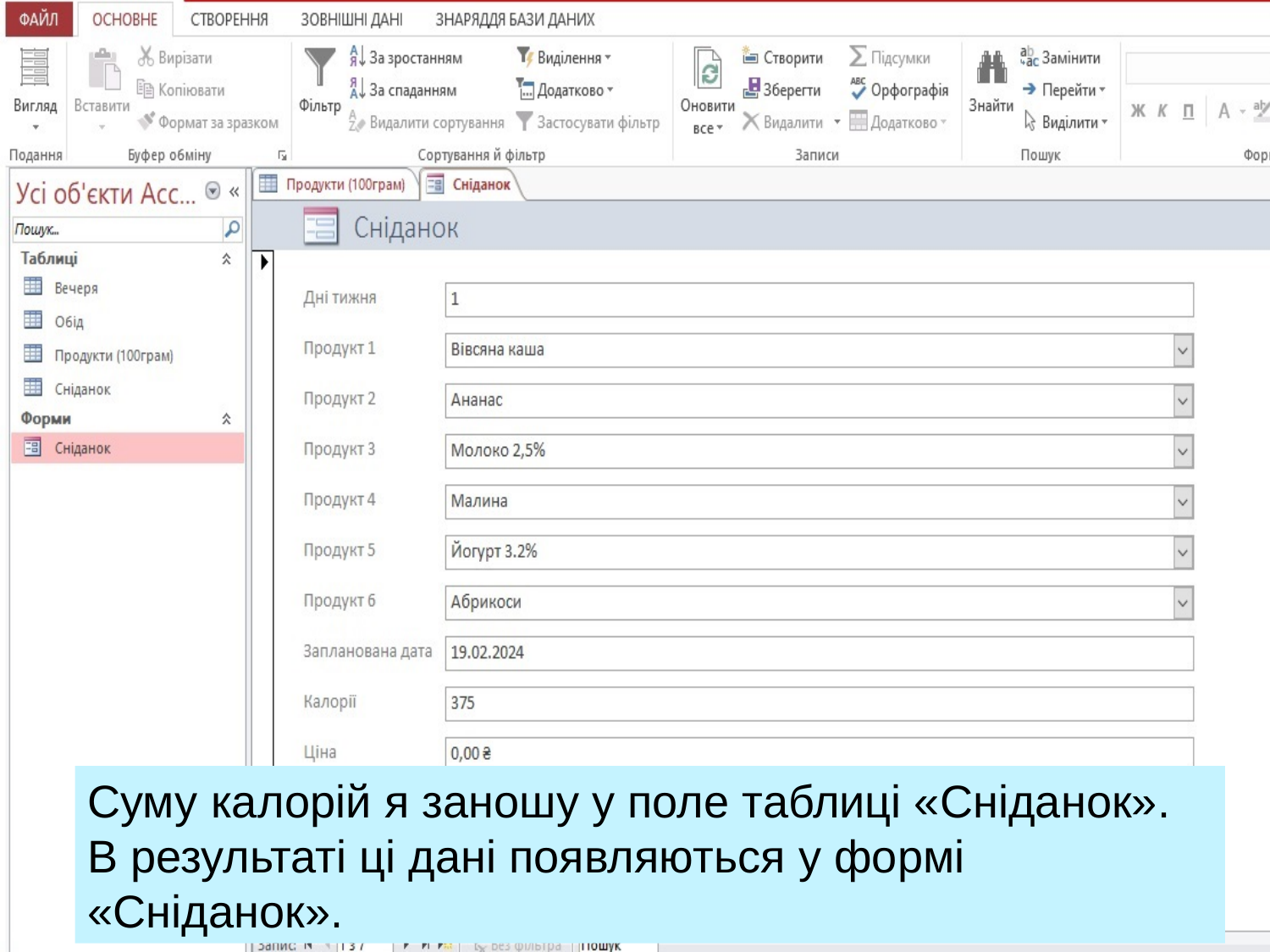

Суму калорій я заношу у поле таблиці «Сніданок».
В результаті ці дані появляються у формі «Сніданок».